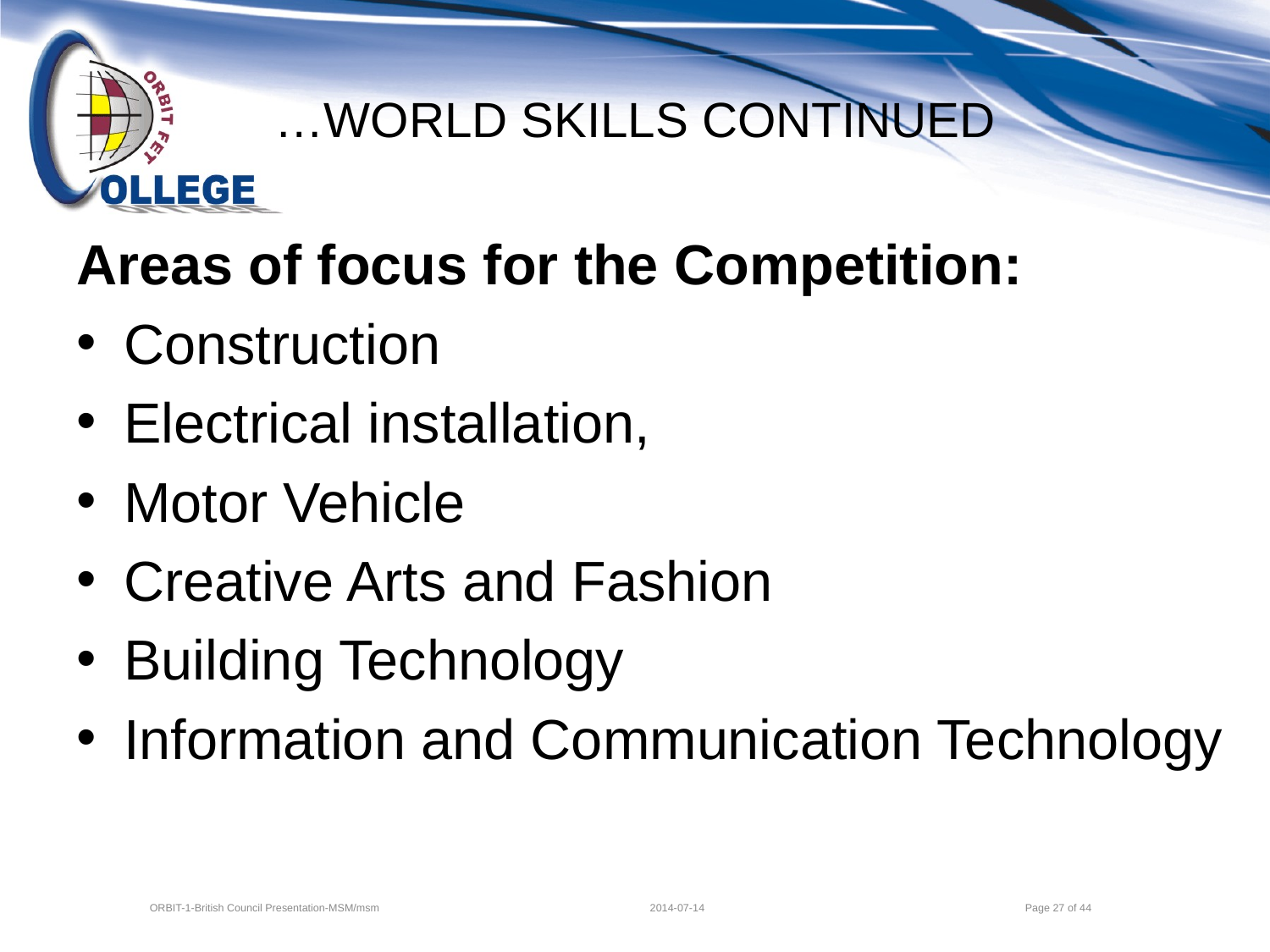

# …WORLD SKILLS CONTINUED
Areas of focus for the Competition:
Construction
Electrical installation,
Motor Vehicle
Creative Arts and Fashion
Building Technology
Information and Communication Technology

ORBIT-1-British Council Presentation-MSM/msm
2014-07-14
Page 27 of 44